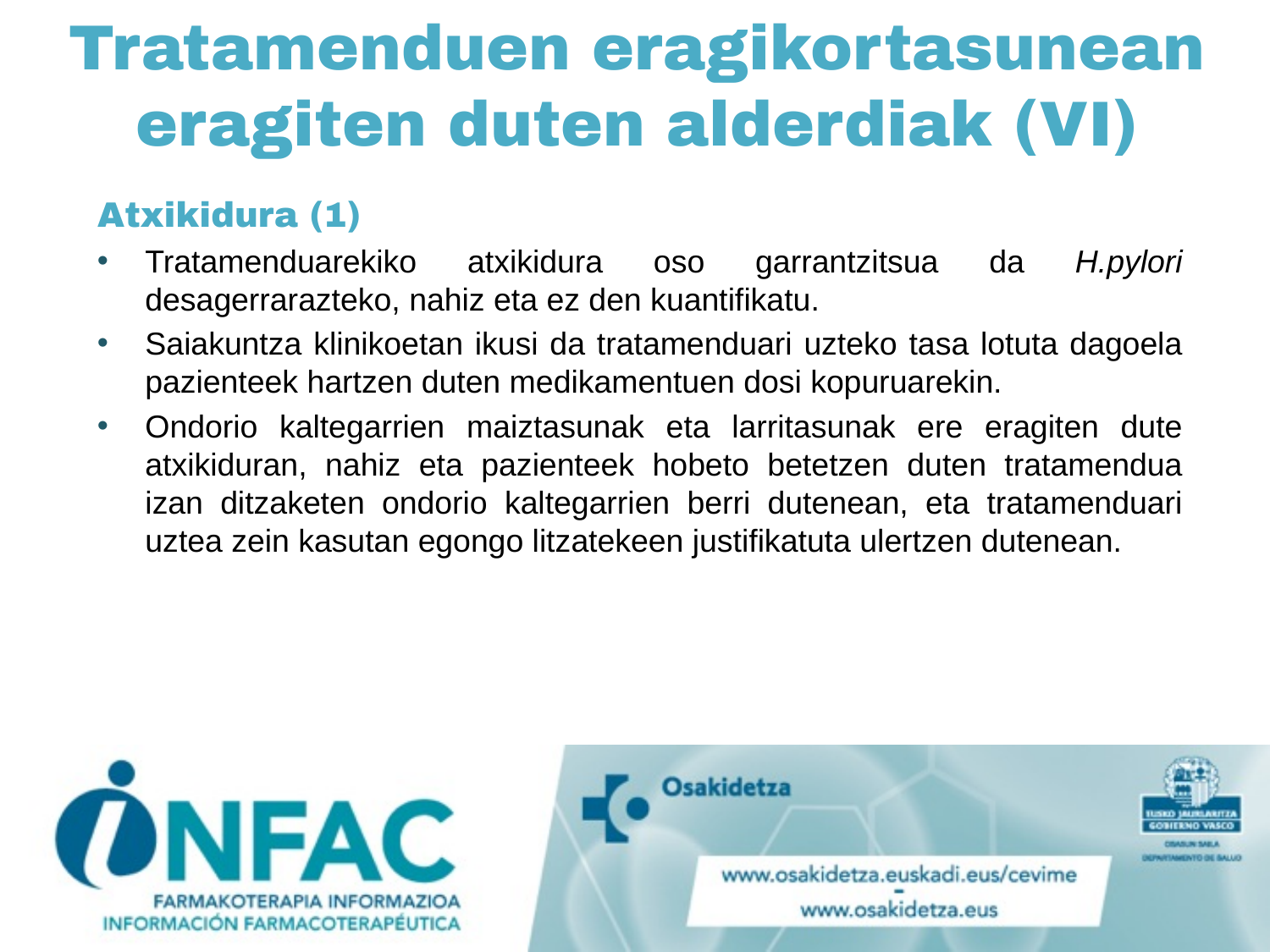

# Tratamenduen eragikortasunean eragiten duten alderdiak (VI)
Atxikidura (1)
Tratamenduarekiko atxikidura oso garrantzitsua da H.pylori desagerrarazteko, nahiz eta ez den kuantifikatu.
Saiakuntza klinikoetan ikusi da tratamenduari uzteko tasa lotuta dagoela pazienteek hartzen duten medikamentuen dosi kopuruarekin.
Ondorio kaltegarrien maiztasunak eta larritasunak ere eragiten dute atxikiduran, nahiz eta pazienteek hobeto betetzen duten tratamendua izan ditzaketen ondorio kaltegarrien berri dutenean, eta tratamenduari uztea zein kasutan egongo litzatekeen justifikatuta ulertzen dutenean.